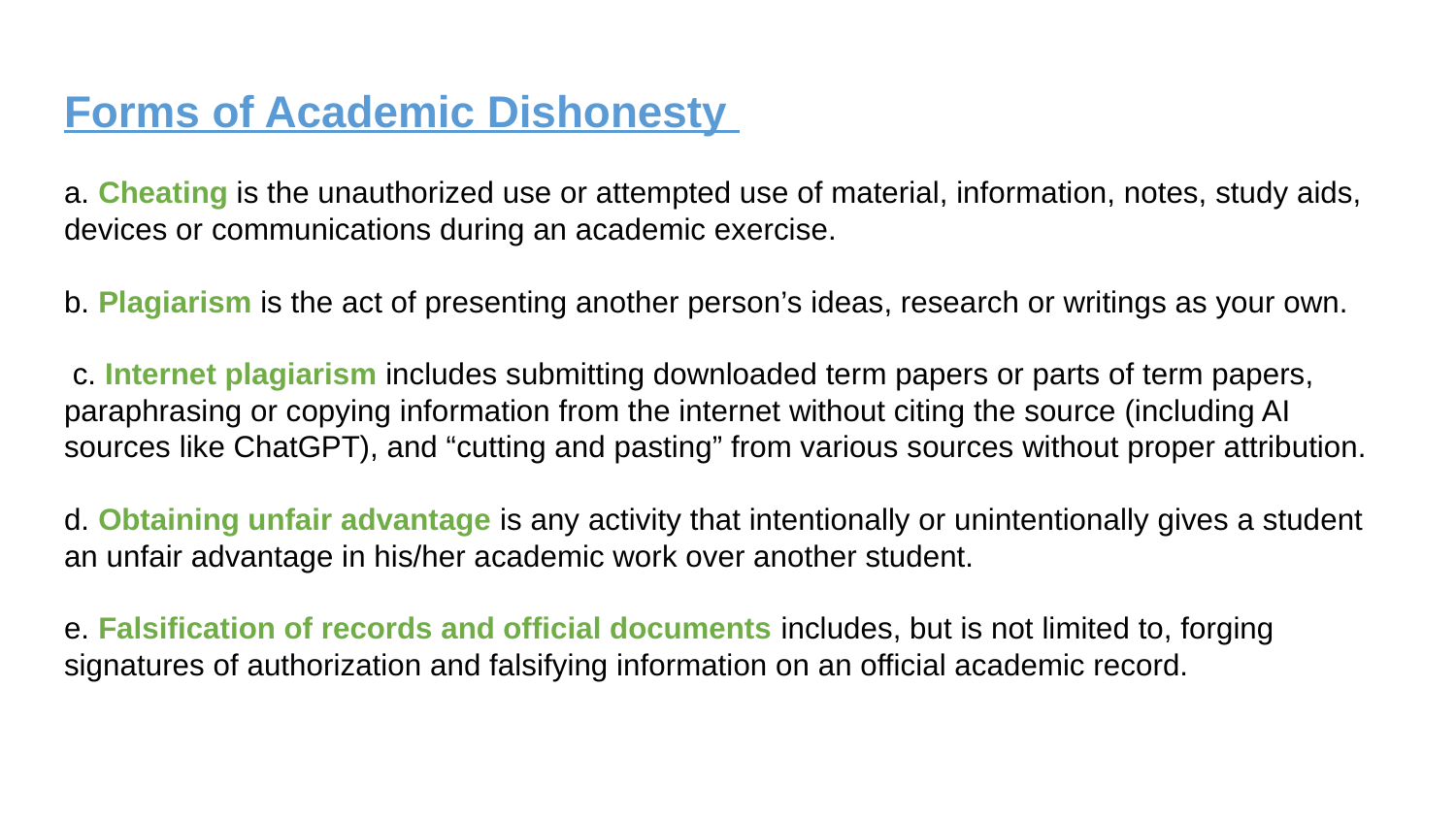

Forms of Academic Dishonesty

a. Cheating is the unauthorized use or attempted use of material, information, notes, study aids, devices or communications during an academic exercise.

b. Plagiarism is the act of presenting another person’s ideas, research or writings as your own.

 c. Internet plagiarism includes submitting downloaded term papers or parts of term papers, paraphrasing or copying information from the internet without citing the source (including AI sources like ChatGPT), and “cutting and pasting” from various sources without proper attribution.

d. Obtaining unfair advantage is any activity that intentionally or unintentionally gives a student an unfair advantage in his/her academic work over another student.

e. Falsification of records and official documents includes, but is not limited to, forging signatures of authorization and falsifying information on an official academic record.